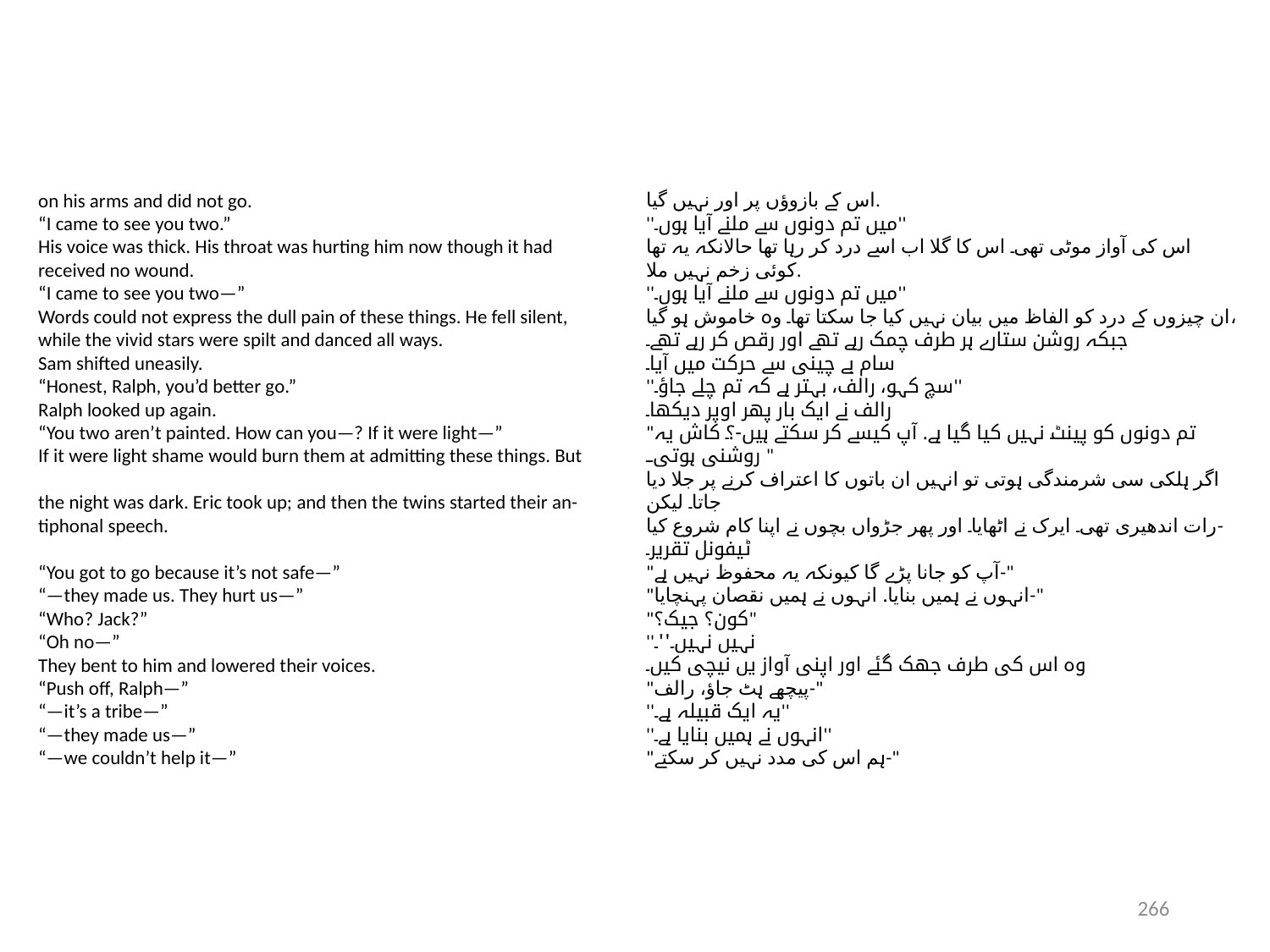

on his arms and did not go.
“I came to see you two.”
His voice was thick. His throat was hurting him now though it had
received no wound.
“I came to see you two—”
Words could not express the dull pain of these things. He fell silent,
while the vivid stars were spilt and danced all ways.
Sam shifted uneasily.
“Honest, Ralph, you’d better go.”
Ralph looked up again.
“You two aren’t painted. How can you—? If it were light—”
If it were light shame would burn them at admitting these things. But

the night was dark. Eric took up; and then the twins started their an-
tiphonal speech.

“You got to go because it’s not safe—”
“—they made us. They hurt us—”
“Who? Jack?”
“Oh no—”
They bent to him and lowered their voices.
“Push off, Ralph—”
“—it’s a tribe—”
“—they made us—”
“—we couldn’t help it—”
اس کے بازوؤں پر اور نہیں گیا.
''میں تم دونوں سے ملنے آیا ہوں۔''
اس کی آواز موٹی تھی۔ اس کا گلا اب اسے درد کر رہا تھا حالانکہ یہ تھا
کوئی زخم نہیں ملا.
''میں تم دونوں سے ملنے آیا ہوں۔''
ان چیزوں کے درد کو الفاظ میں بیان نہیں کیا جا سکتا تھا۔ وہ خاموش ہو گیا،
جبکہ روشن ستارے ہر طرف چمک رہے تھے اور رقص کر رہے تھے۔
سام بے چینی سے حرکت میں آیا۔
''سچ کہو، رالف، بہتر ہے کہ تم چلے جاؤ۔''
رالف نے ایک بار پھر اوپر دیکھا۔
"تم دونوں کو پینٹ نہیں کیا گیا ہے. آپ کیسے کر سکتے ہیں-؟ کاش یہ روشنی ہوتی۔۔ "
اگر ہلکی سی شرمندگی ہوتی تو انہیں ان باتوں کا اعتراف کرنے پر جلا دیا جاتا۔ لیکن
رات اندھیری تھی۔ ایرک نے اٹھایا۔ اور پھر جڑواں بچوں نے اپنا کام شروع کیا-
ٹیفونل تقریر۔
"آپ کو جانا پڑے گا کیونکہ یہ محفوظ نہیں ہے-"
"انہوں نے ہمیں بنایا. انہوں نے ہمیں نقصان پہنچایا-"
"کون؟ جیک؟"
''نہیں نہیں۔''۔
وہ اس کی طرف جھک گئے اور اپنی آواز یں نیچی کیں۔
"پیچھے ہٹ جاؤ، رالف-"
''یہ ایک قبیلہ ہے۔''
''انہوں نے ہمیں بنایا ہے۔''
"ہم اس کی مدد نہیں کر سکتے-"

266